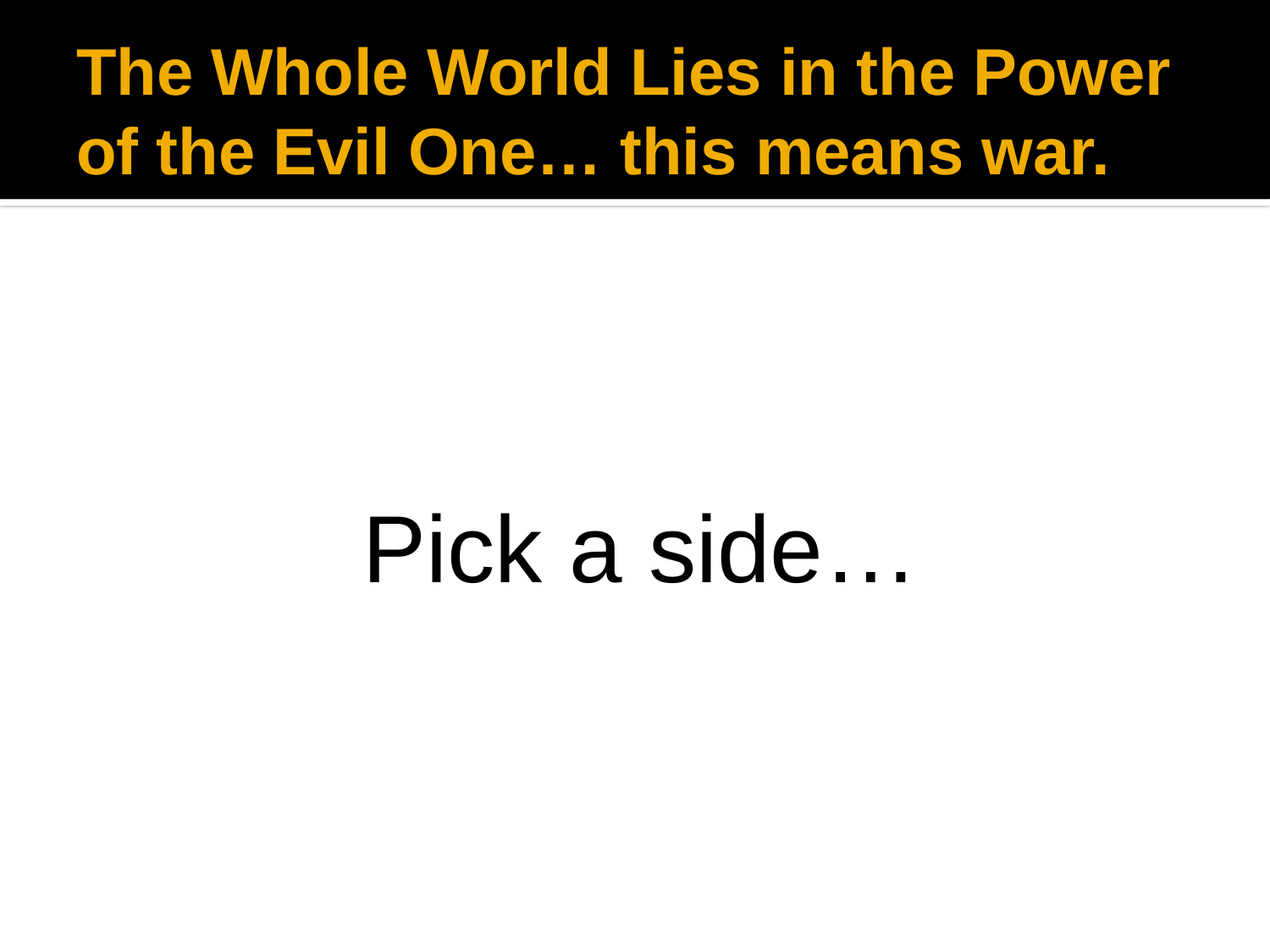

# The Whole World Lies in the Power of the Evil One… this means war.

Pick a side…